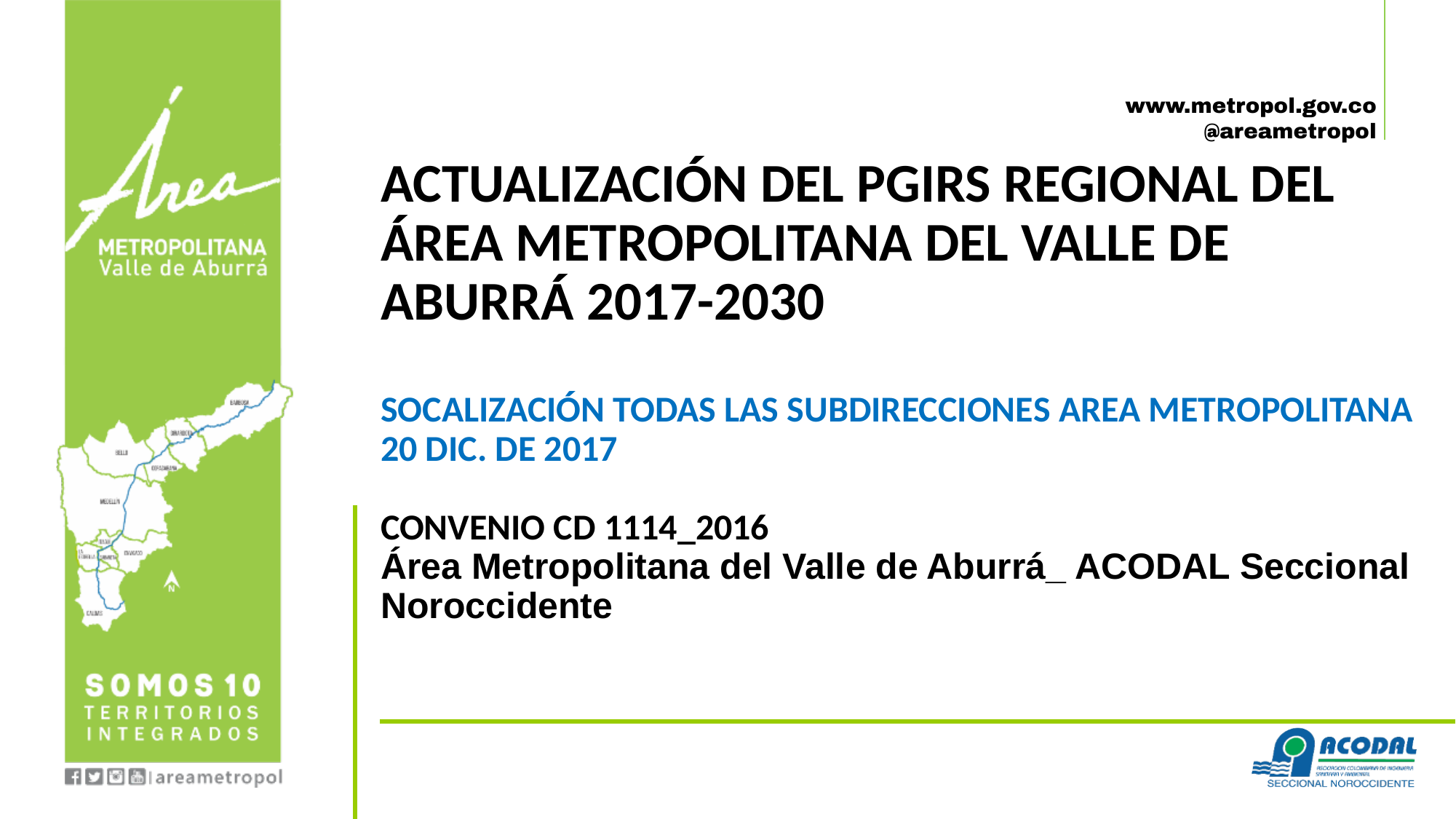

www.metropol.gov.co
@areametropol
# Actualización del pgirs regional del área metropolitana del valle de aburrá 2017-2030 SOCALIZACIÓN TODAS LAS SUBDIRECCIONES AREA METROPOLITANA 20 DIC. DE 2017 CONVENIO CD 1114_2016 Área Metropolitana del Valle de Aburrá_ ACODAL Seccional Noroccidente